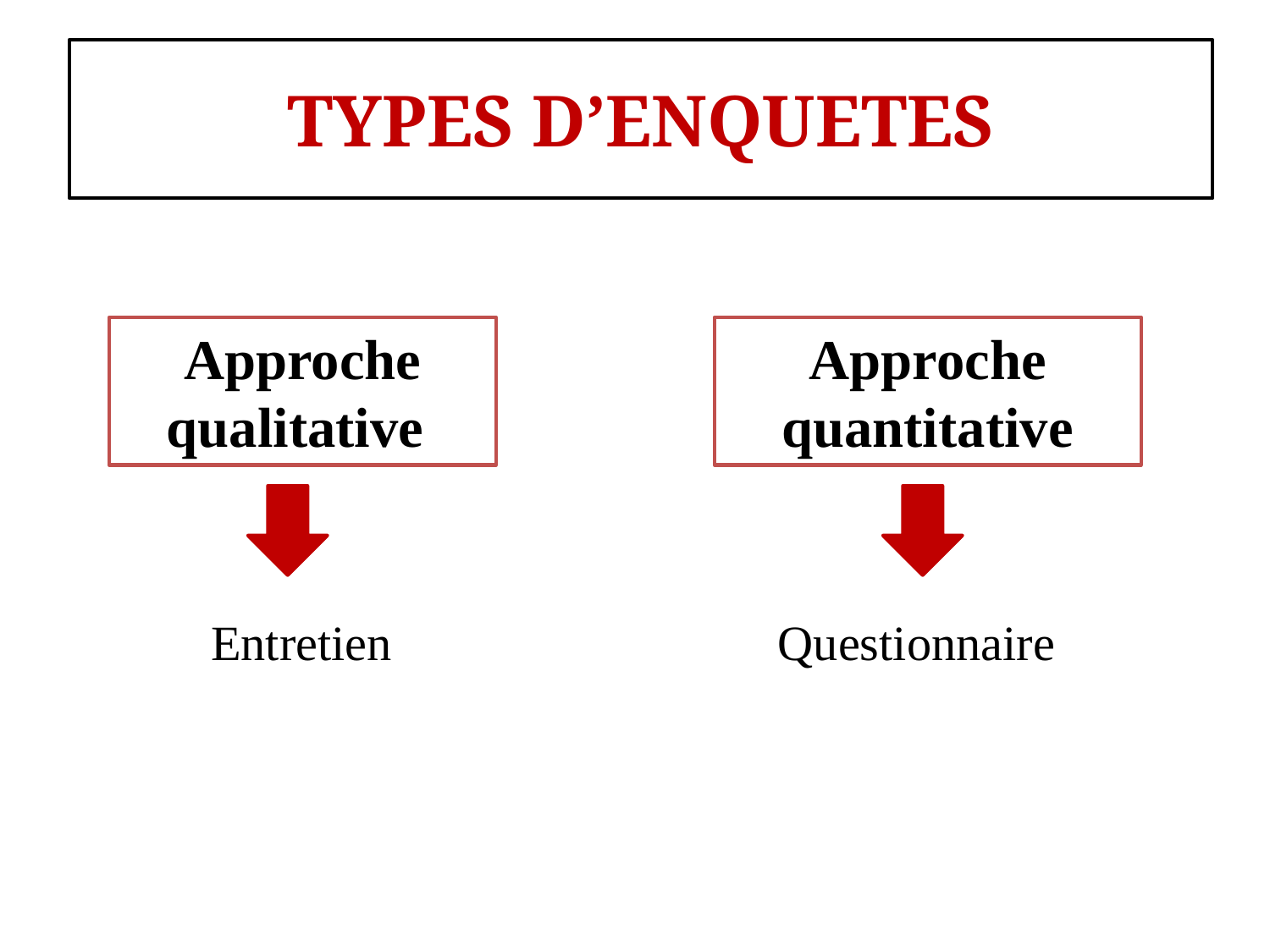

#
TYPES D’ENQUETES
Approche qualitative
Approche quantitative

Entretien
Questionnaire